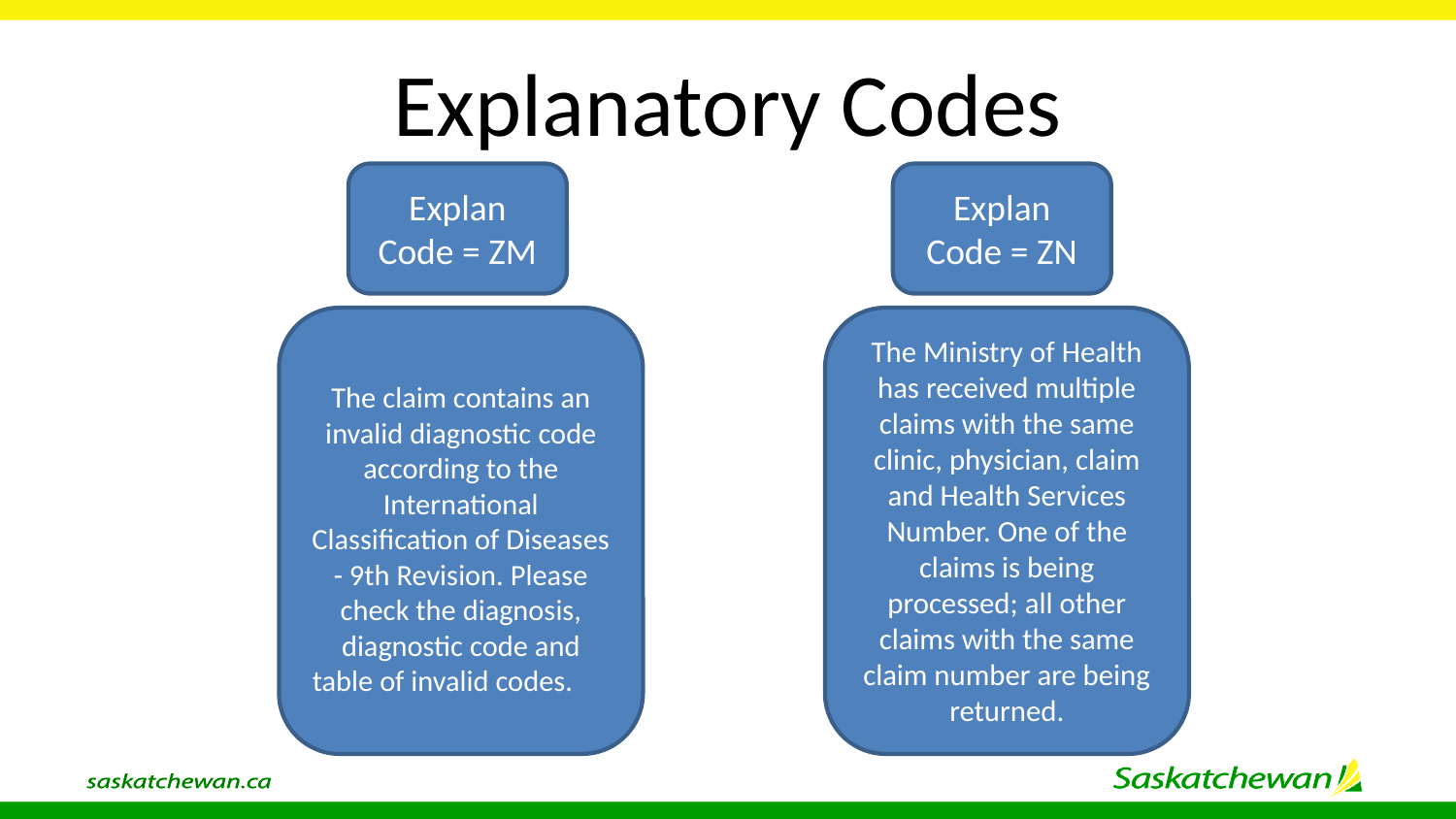

# Explanatory Codes
Explan Code = ZN
Explan Code = ZM

The claim contains an invalid diagnostic code according to the International Classification of Diseases - 9th Revision. Please check the diagnosis, diagnostic code and table of invalid codes.

The Ministry of Health has received multiple claims with the same clinic, physician, claim and Health Services Number. One of the claims is being processed; all other claims with the same claim number are being returned.